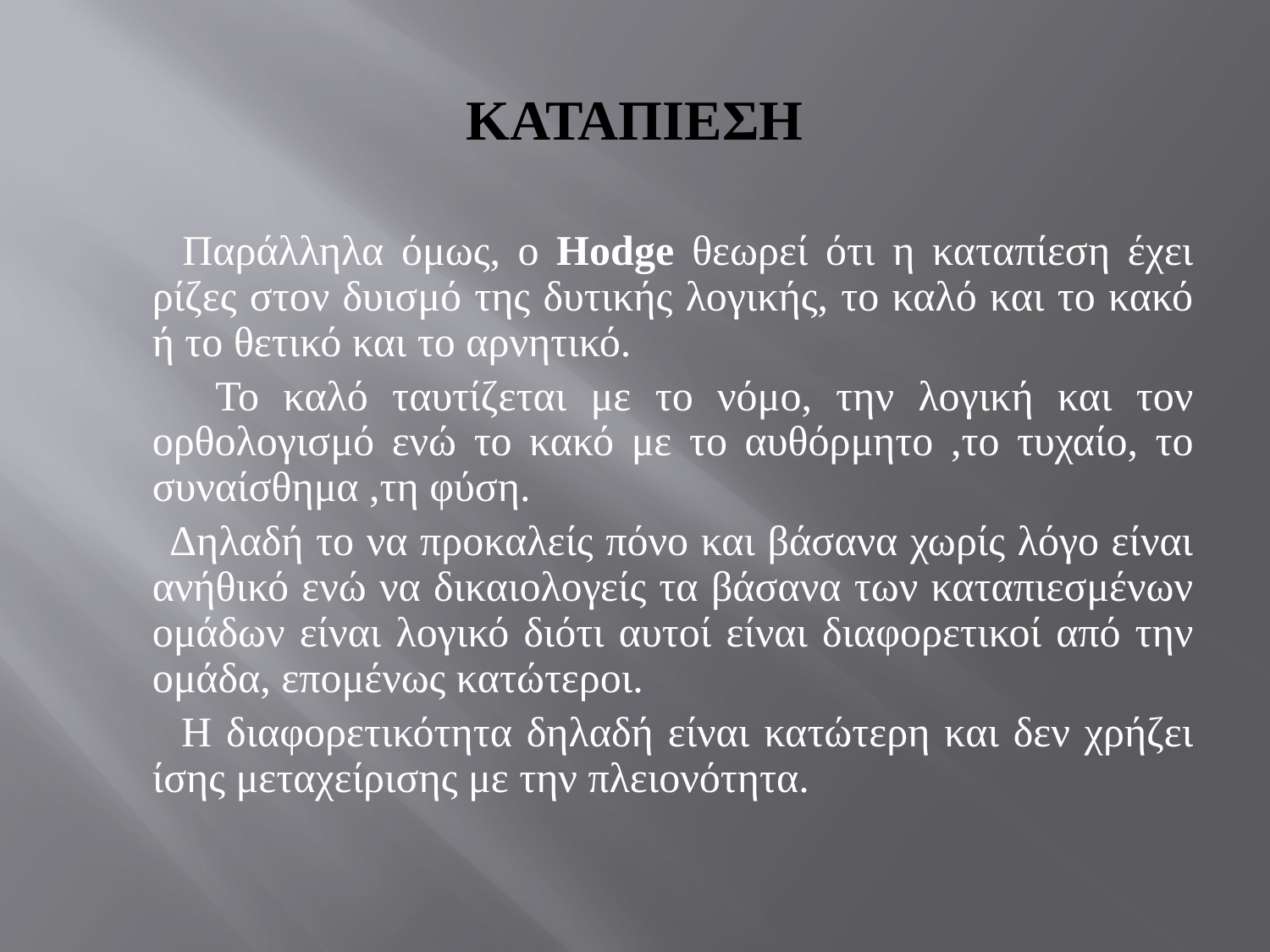

# ΚΑΤΑΠΙΕΣΗ
     Παράλληλα όμως, ο Hodge θεωρεί ότι η καταπίεση έχει ρίζες στον δυισμό της δυτικής λογικής, το καλό και το κακό ή το θετικό και το αρνητικό.
     Το καλό ταυτίζεται με το νόμο, την λογική και τον ορθολογισμό ενώ το κακό με το αυθόρμητο ,το τυχαίο, το συναίσθημα ,τη φύση.
      Δηλαδή το να προκαλείς πόνο και βάσανα χωρίς λόγο είναι ανήθικό ενώ να δικαιολογείς τα βάσανα των καταπιεσμένων ομάδων είναι λογικό διότι αυτοί είναι διαφορετικοί από την ομάδα, επομένως κατώτεροι.
      Η διαφορετικότητα δηλαδή είναι κατώτερη και δεν χρήζει ίσης μεταχείρισης με την πλειονότητα.